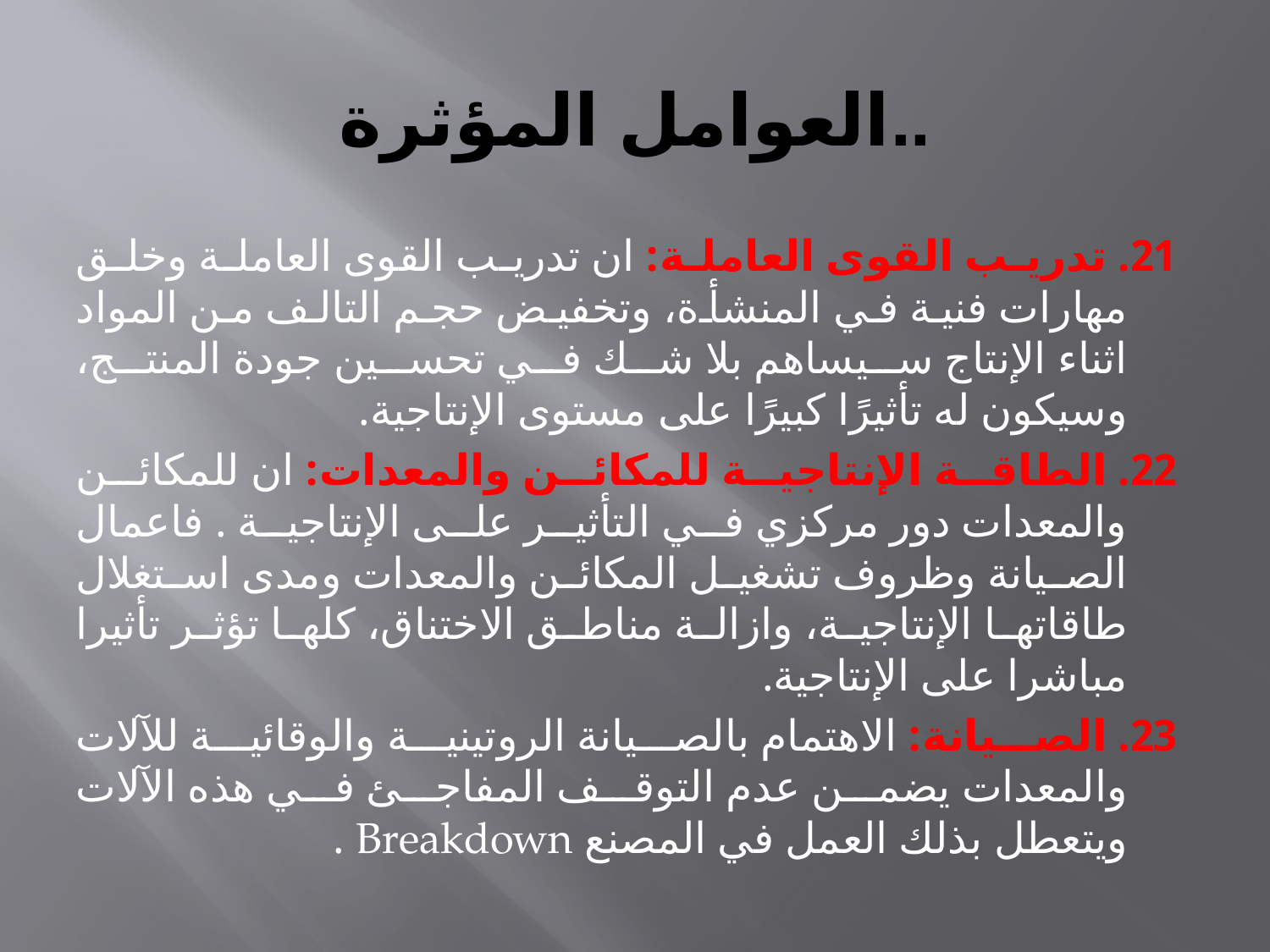

# العوامل المؤثرة..
21. تدريب القوى العاملة: ان تدريب القوى العاملة وخلق مهارات فنية في المنشأة، وتخفيض حجم التالف من المواد اثناء الإنتاج سيساهم بلا شك في تحسين جودة المنتج، وسيكون له تأثيرًا كبيرًا على مستوى الإنتاجية.
22. الطاقة الإنتاجية للمكائن والمعدات: ان للمكائن والمعدات دور مركزي في التأثير على الإنتاجية . فاعمال الصيانة وظروف تشغيل المكائن والمعدات ومدى استغلال طاقاتها الإنتاجية، وازالة مناطق الاختناق، كلها تؤثر تأثيرا مباشرا على الإنتاجية.
23. الصيانة: الاهتمام بالصيانة الروتينية والوقائية للآلات والمعدات يضمن عدم التوقف المفاجئ في هذه الآلات ويتعطل بذلك العمل في المصنع Breakdown .